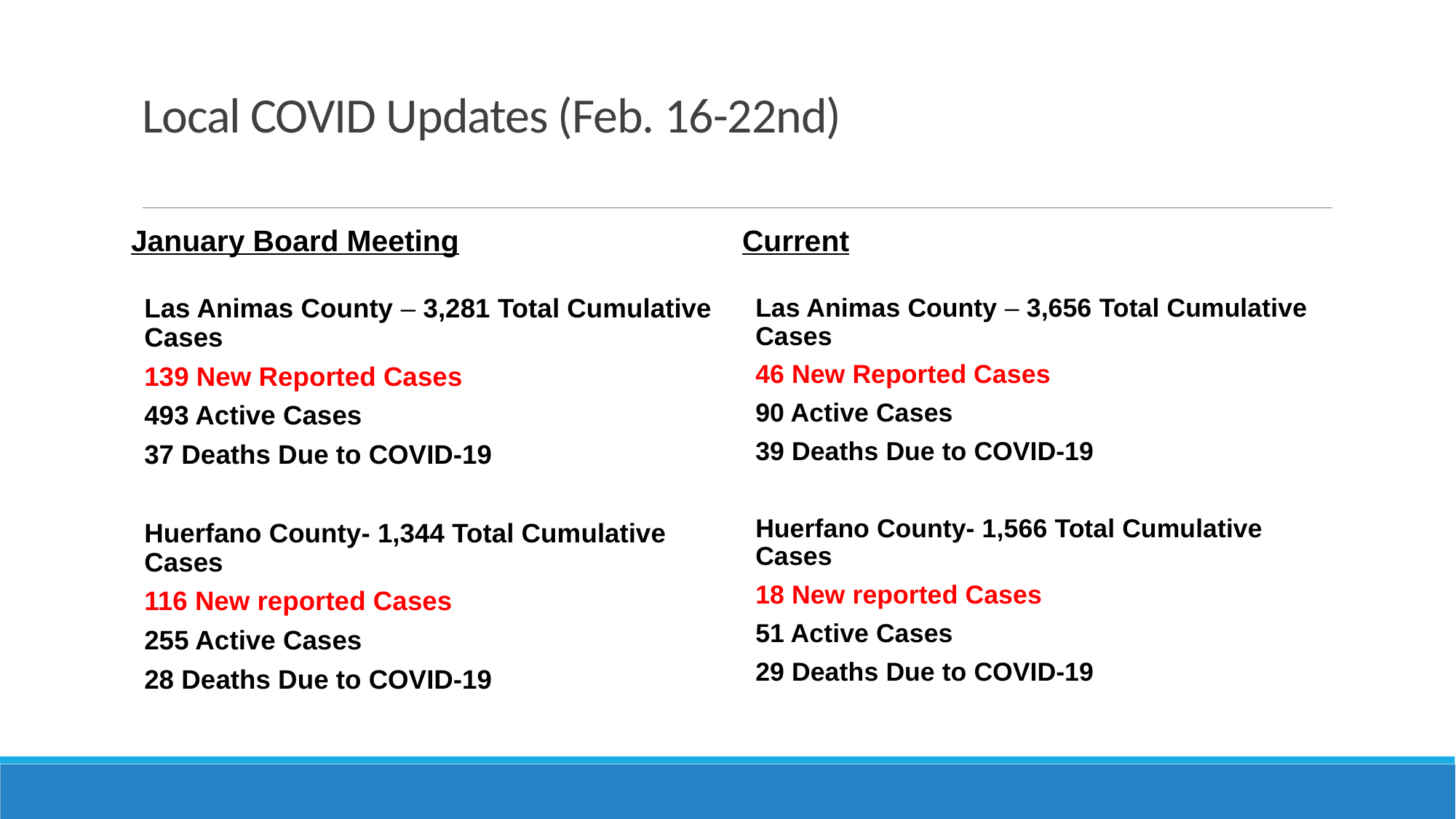

# Local COVID Updates (Feb. 16-22nd)
January Board Meeting

Las Animas County – 3,281 Total Cumulative Cases
139 New Reported Cases
493 Active Cases
37 Deaths Due to COVID-19

Huerfano County- 1,344 Total Cumulative Cases
116 New reported Cases
255 Active Cases
28 Deaths Due to COVID-19

Current

Las Animas County – 3,656 Total Cumulative Cases
46 New Reported Cases
90 Active Cases
39 Deaths Due to COVID-19

Huerfano County- 1,566 Total Cumulative Cases
18 New reported Cases
51 Active Cases
29 Deaths Due to COVID-19